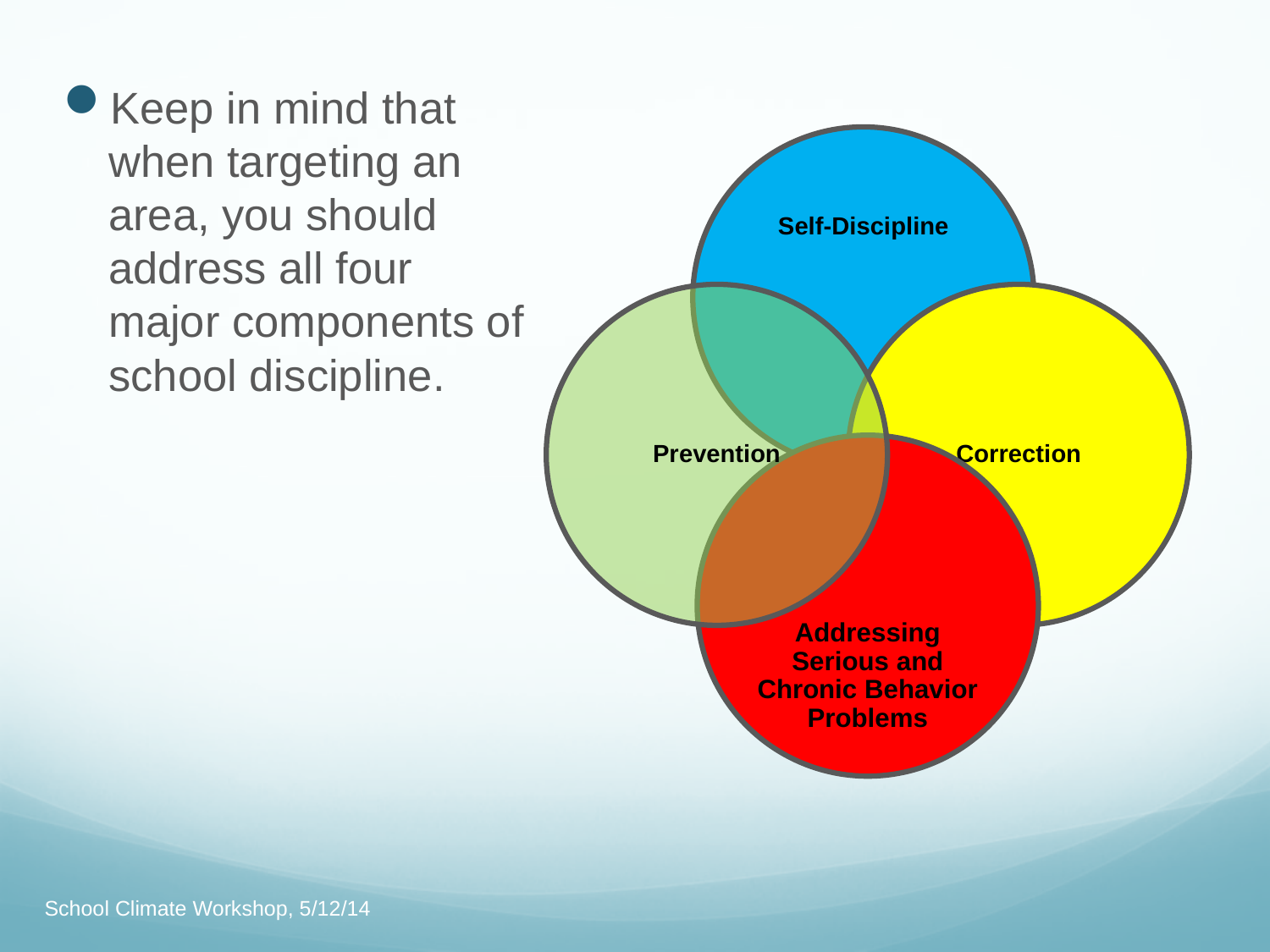

#
Keep in mind that when targeting an area, you should address all four major components of school discipline.

Self-Discipline
Correction
Addressing Serious and Chronic Behavior Problems
Prevention
School Climate Workshop, 5/12/14